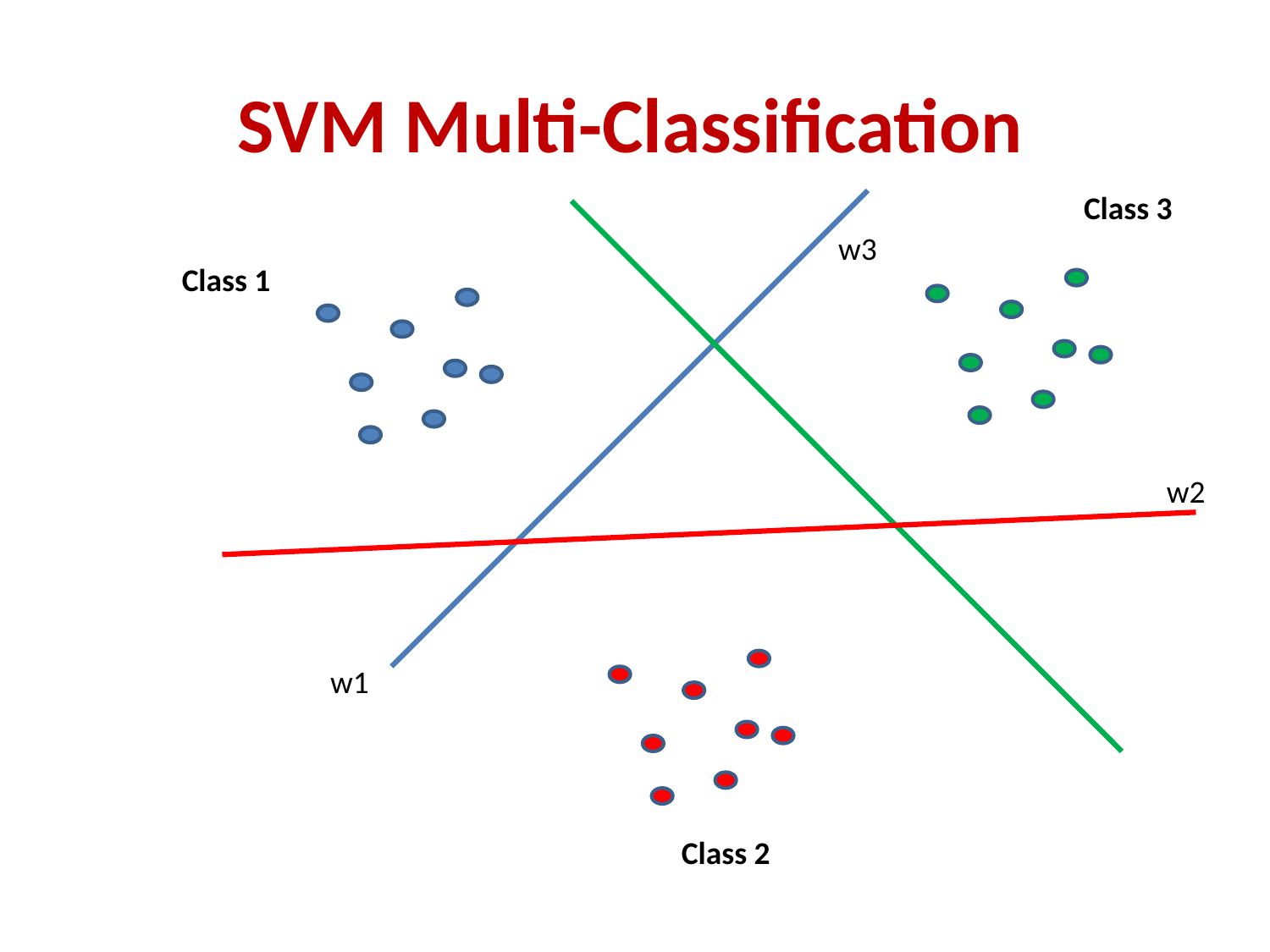

# SVM Multi-Classification
Class 3
w3
Class 1

w2

w1

Class 2